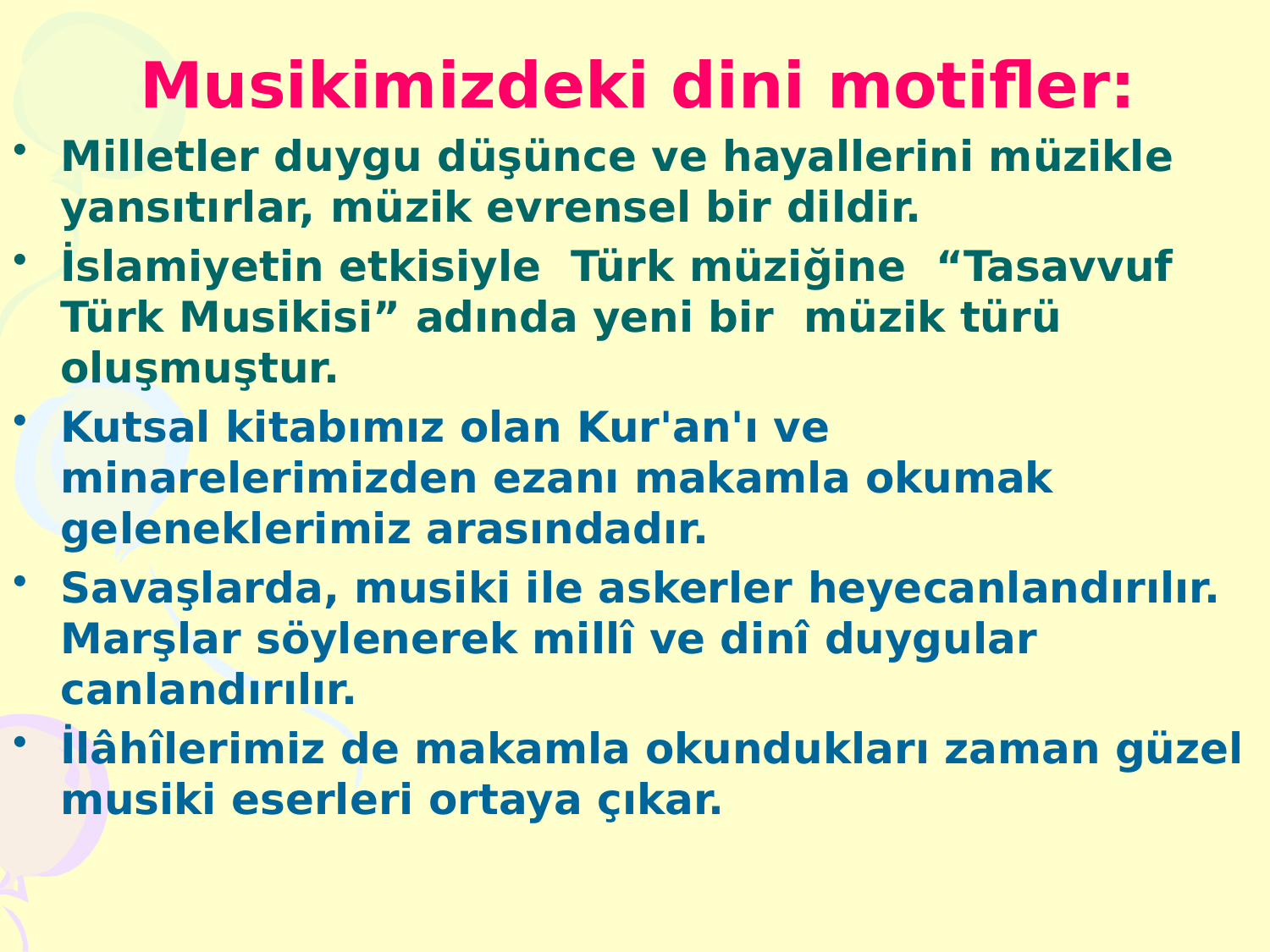

Musikimizdeki dini motifler:
Milletler duygu düşünce ve hayallerini müzikle yansıtırlar, müzik evrensel bir dildir.
İslamiyetin etkisiyle  Türk müziğine  “Tasavvuf Türk Musikisi” adında yeni bir  müzik türü oluşmuştur.
Kutsal kitabımız olan Kur'an'ı ve minarelerimizden ezanı makamla okumak geleneklerimiz arasındadır.
Savaşlarda, musiki ile askerler heyecanlandırılır. Marşlar söylenerek millî ve dinî duygular canlandırılır.
İlâhîlerimiz de makamla okundukları zaman güzel musiki eserleri ortaya çıkar.